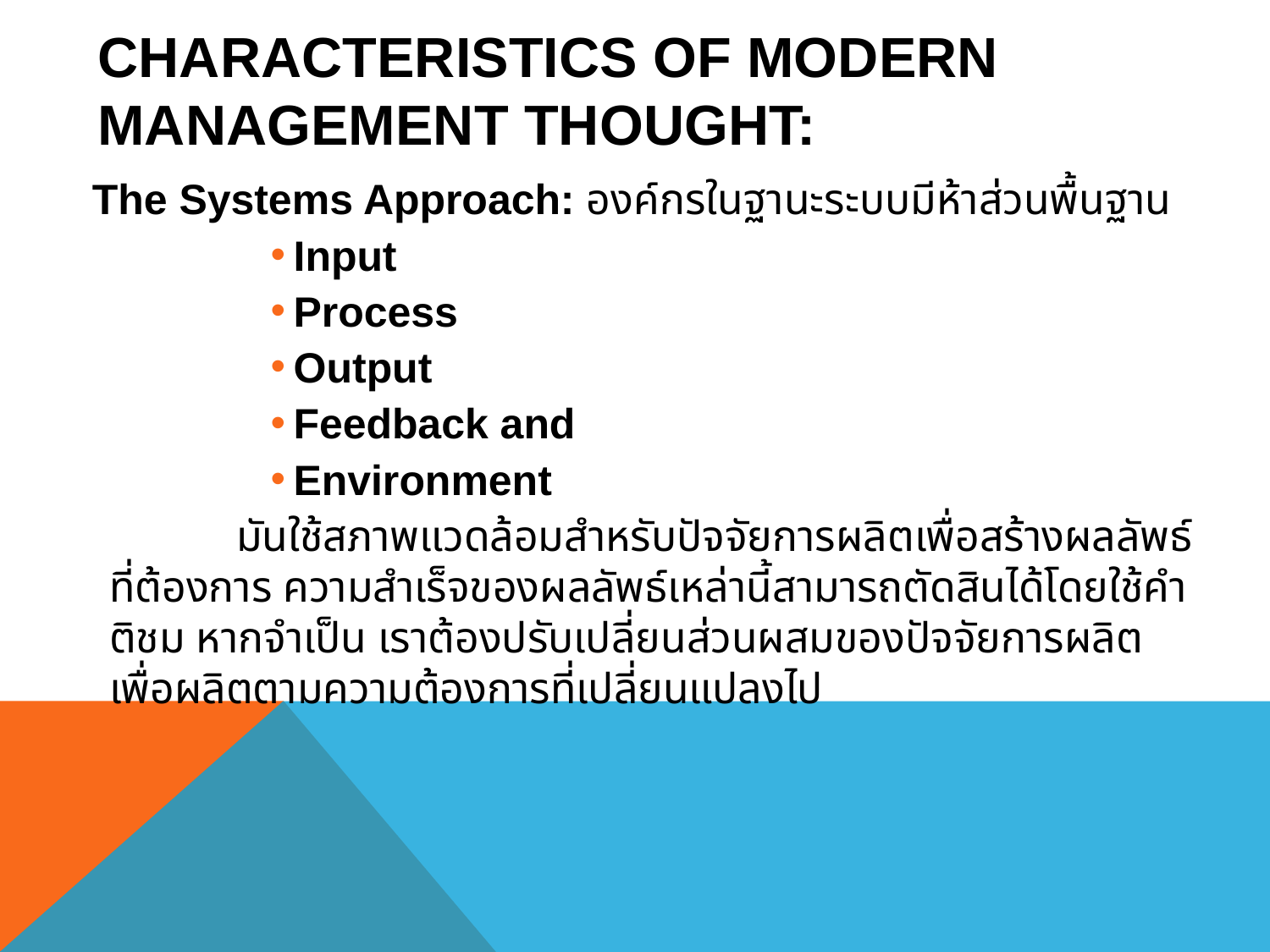

# Characteristics of Modern Management Thought:
	The Systems Approach: องค์กรในฐานะระบบมีห้าส่วนพื้นฐาน
Input
Process
Output
Feedback and
Environment
	มันใช้สภาพแวดล้อมสำหรับปัจจัยการผลิตเพื่อสร้างผลลัพธ์ที่ต้องการ ความสำเร็จของผลลัพธ์เหล่านี้สามารถตัดสินได้โดยใช้คำติชม หากจำเป็น เราต้องปรับเปลี่ยนส่วนผสมของปัจจัยการผลิตเพื่อผลิตตามความต้องการที่เปลี่ยนแปลงไป